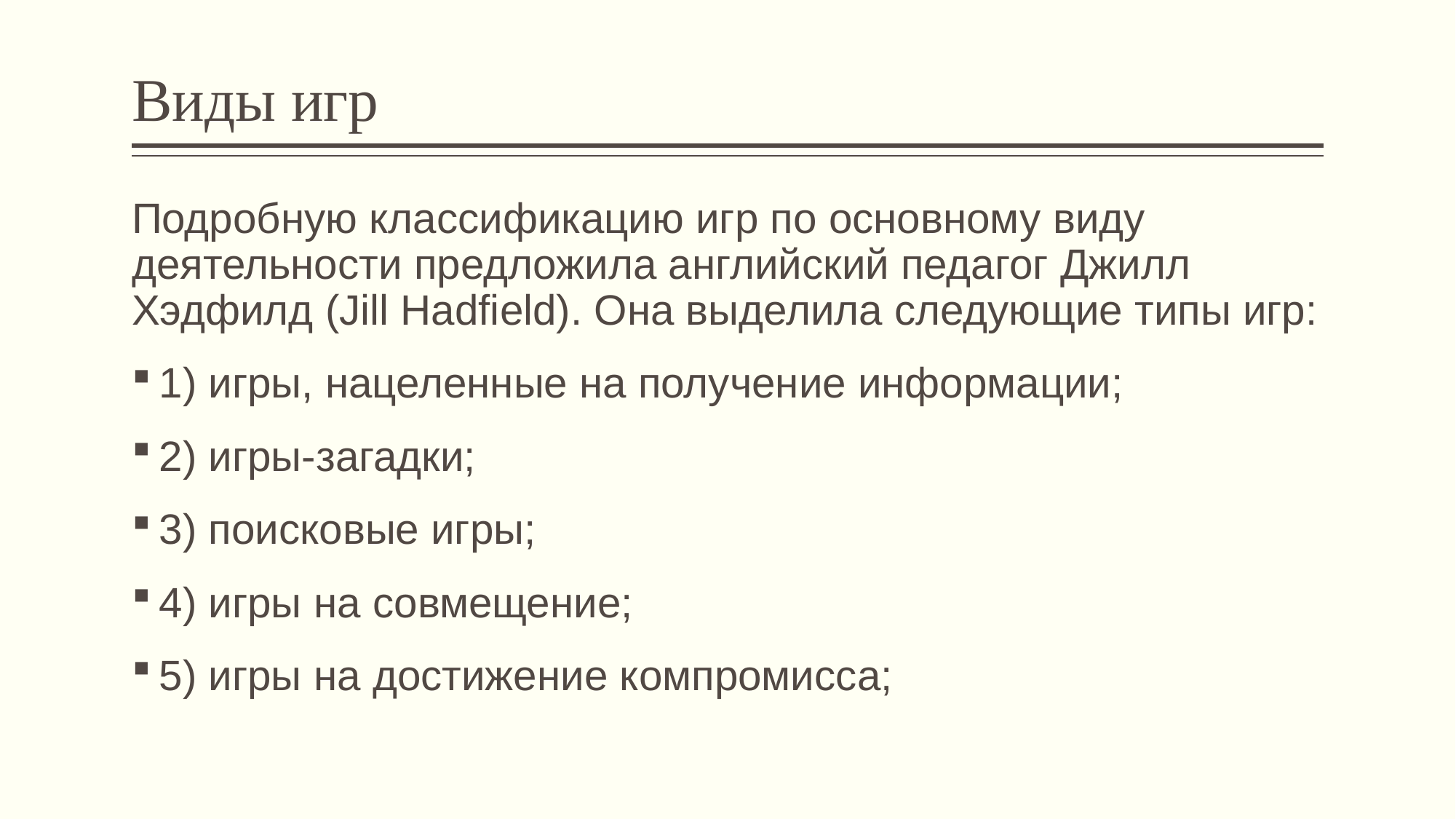

# Виды игр
Подробную классификацию игр по основному виду деятельности предложила английский педагог Джилл Хэдфилд (Jill Hadfield). Она выделила следующие типы игр:
1) игры, нацеленные на получение информации;
2) игры-загадки;
3) поисковые игры;
4) игры на совмещение;
5) игры на достижение компромисса;